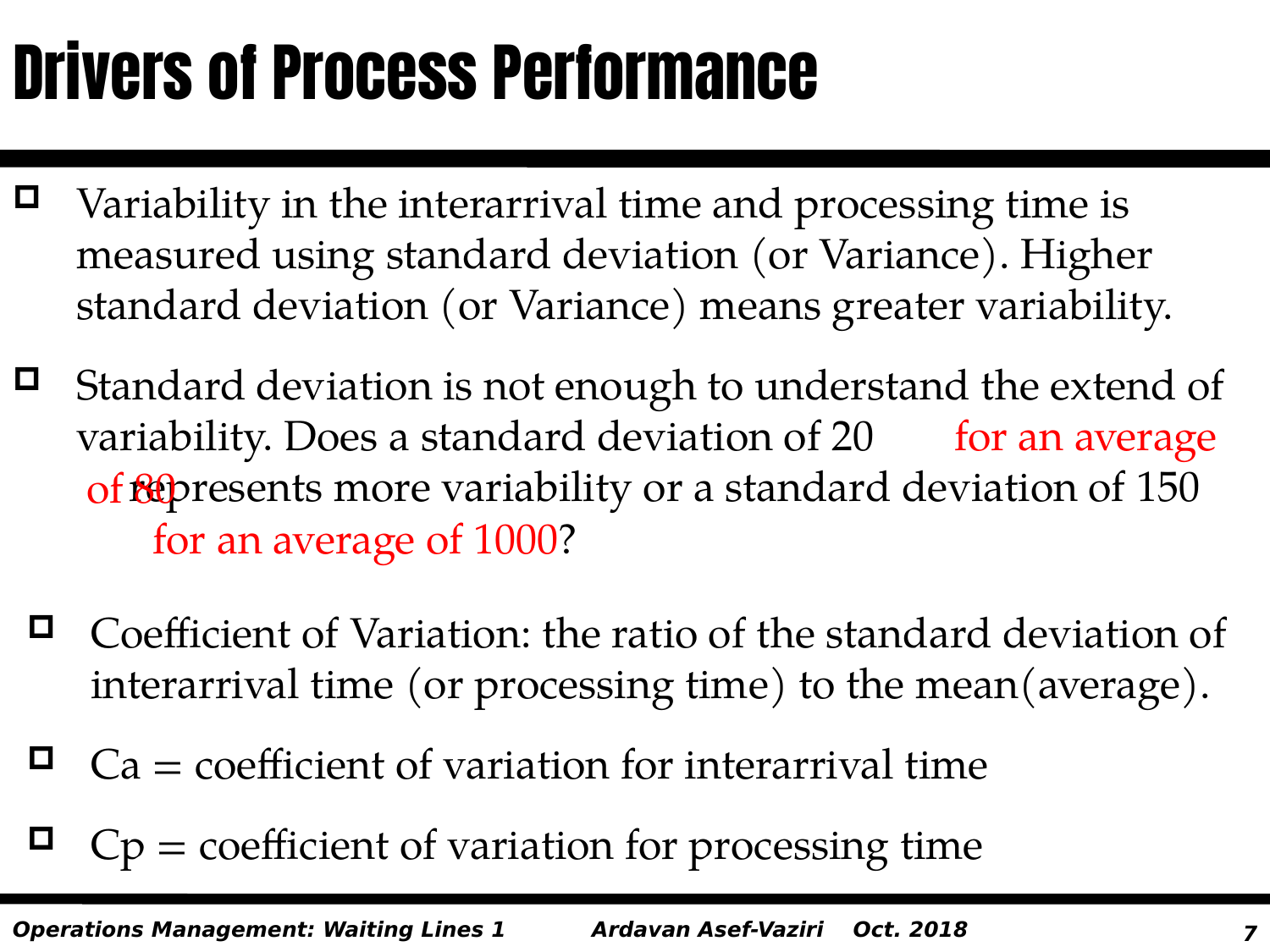

# Drivers of Process Performance
Variability in the interarrival time and processing time is measured using standard deviation (or Variance). Higher standard deviation (or Variance) means greater variability.
Standard deviation is not enough to understand the extend of variability. Does a standard deviation of 20                        	      represents more variability or a standard deviation of 150
for an average
of 80
for an average of 1000?
Coefficient of Variation: the ratio of the standard deviation of interarrival time (or processing time) to the mean(average).
Ca = coefficient of variation for interarrival time
Cp = coefficient of variation for processing time